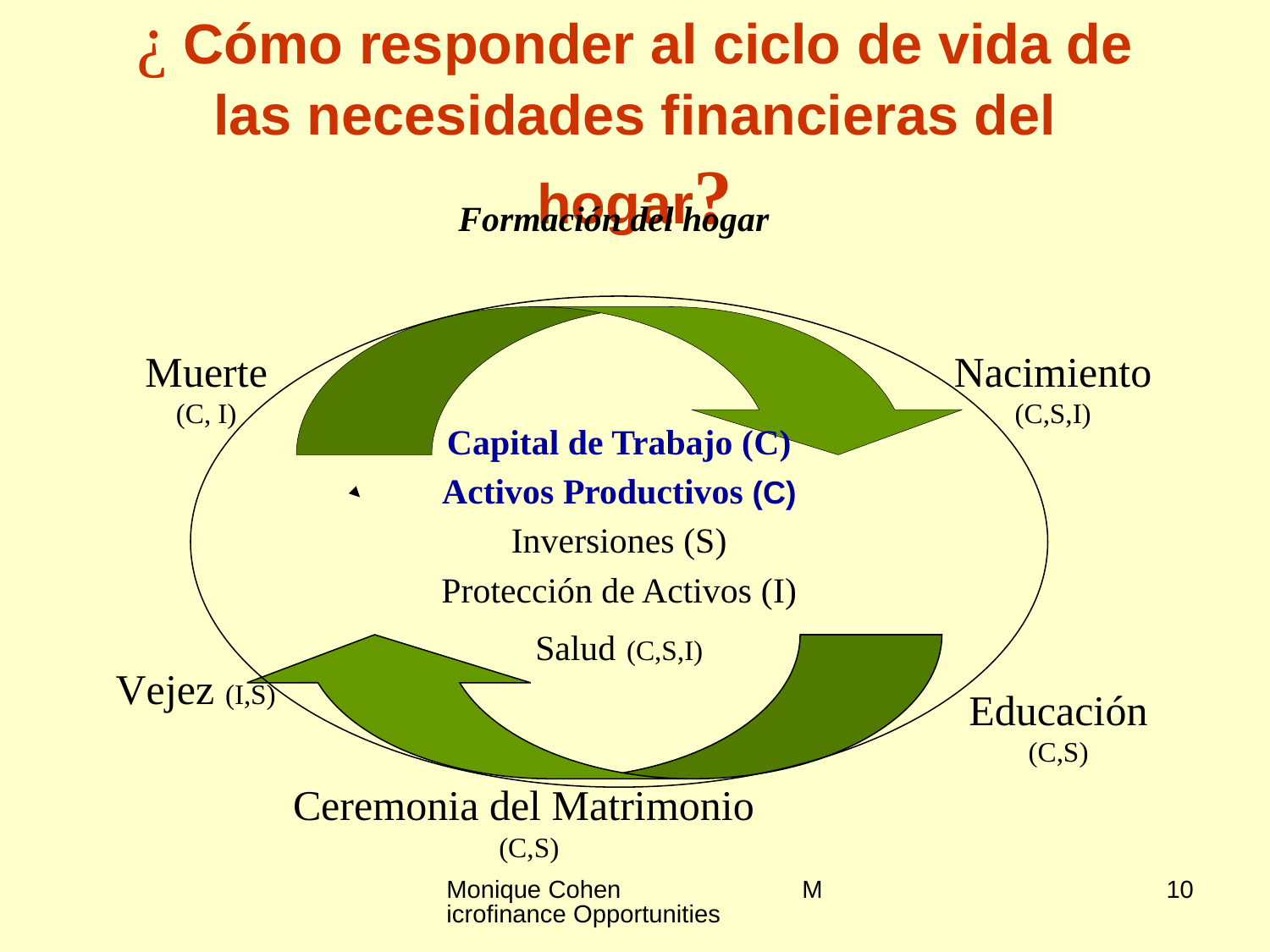

# ¿ Cómo responder al ciclo de vida de las necesidades financieras del hogar?
Formación del hogar

Muerte (C, I)
Nacimiento (C,S,I)
Capital de Trabajo (C)
Activos Productivos (C)
Inversiones (S)
Protección de Activos (I)
Salud (C,S,I)

Vejez (I,S)
Educación (C,S)
Ceremonia del Matrimonio  (C,S)

Monique Cohen                          Microfinance Opportunities
10